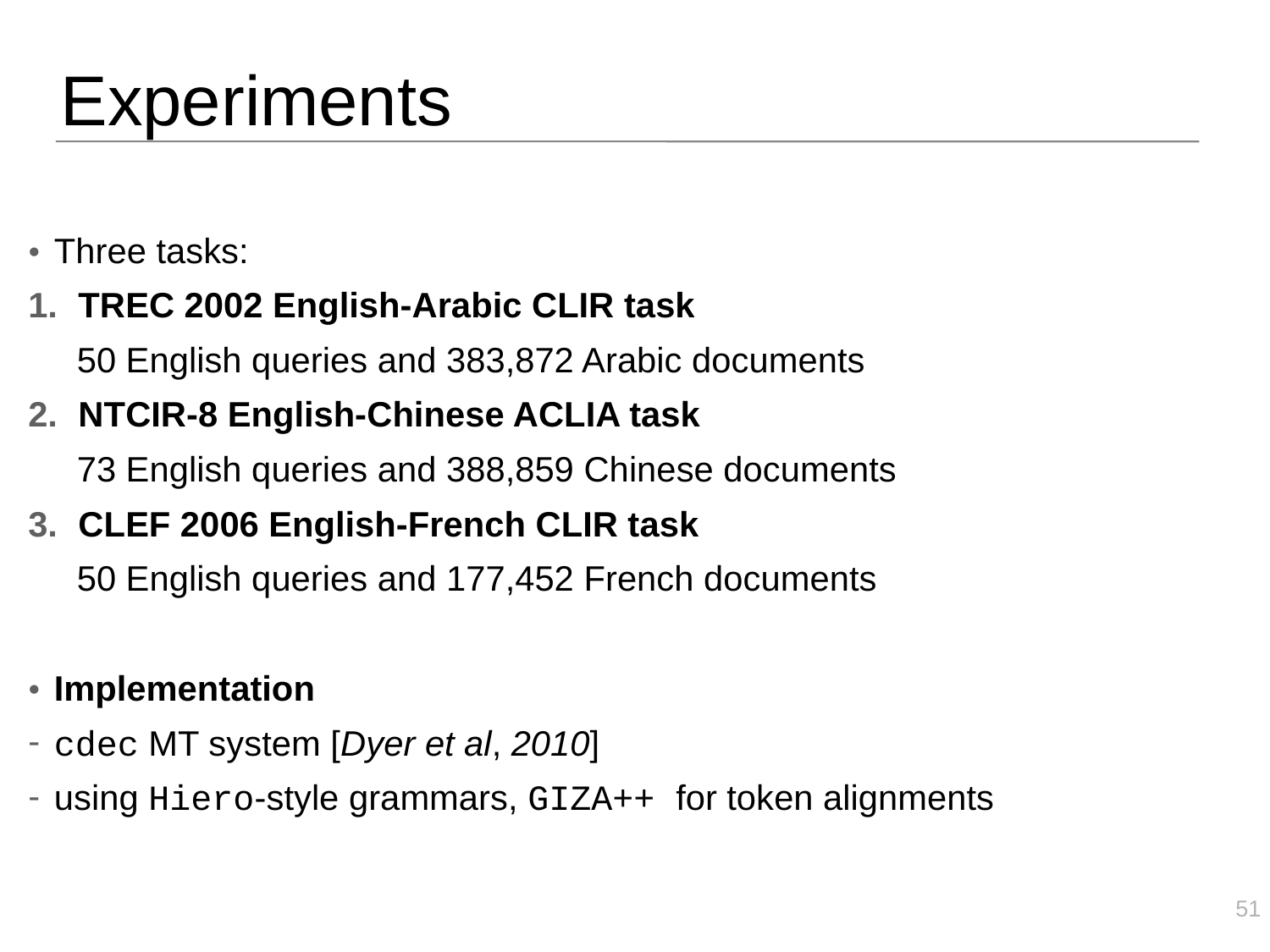

# Experiments
Three tasks:
TREC 2002 English-Arabic CLIR task
     50 English queries and 383,872 Arabic documents
NTCIR-8 English-Chinese ACLIA task
     73 English queries and 388,859 Chinese documents
CLEF 2006 English-French CLIR task
     50 English queries and 177,452 French documents

Implementation
cdec MT system [Dyer et al, 2010]
using Hiero-style grammars, GIZA++ for token alignments
51